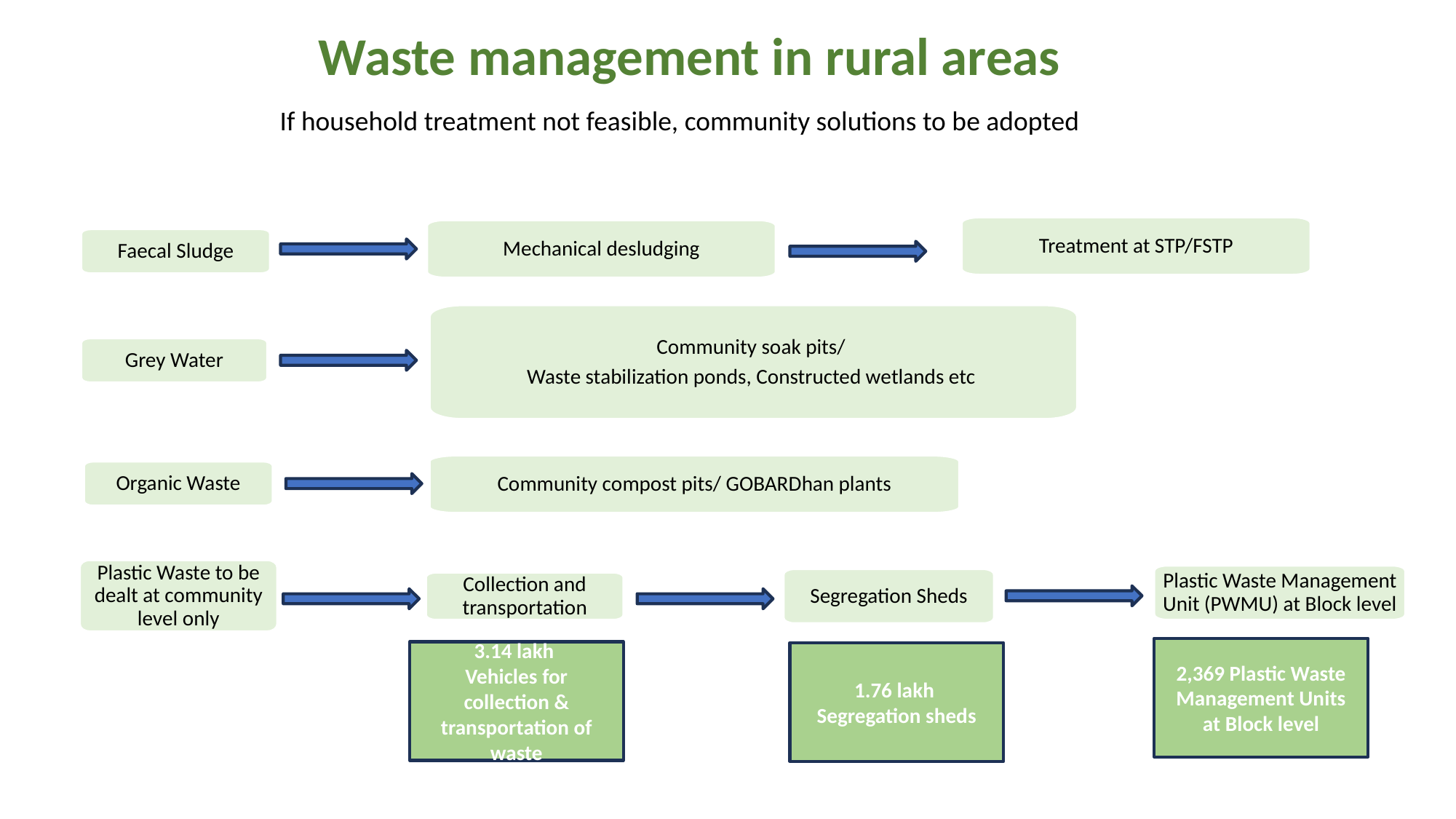

Waste management in rural areas
If household treatment not feasible, community solutions to be adopted
Treatment at STP/FSTP
Mechanical desludging
Faecal Sludge

Community soak pits/
Waste stabilization ponds, Constructed wetlands etc
Grey Water

Community compost pits/ GOBARDhan plants
Organic Waste

Plastic Waste to be dealt at community level only
Plastic Waste Management Unit (PWMU) at Block level
Segregation Sheds
Collection and transportation

2,369 Plastic Waste Management Units at Block level
3.14 lakh
Vehicles for collection & transportation of waste
1.76 lakh
Segregation sheds